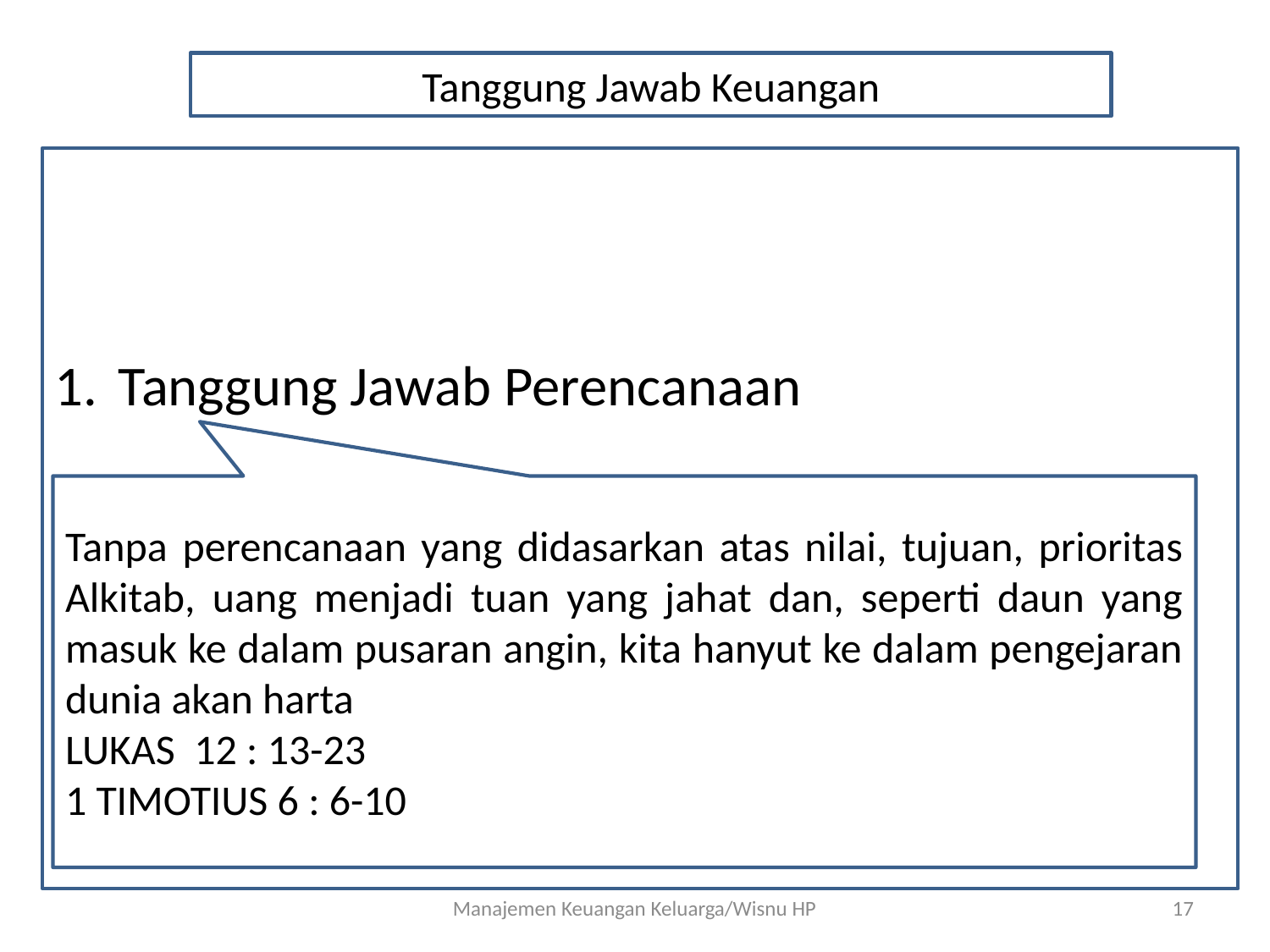

Tanggung Jawab Keuangan
Tanggung Jawab Perencanaan

Tanggung Jawab Pelayanan

Tangung Jawab Bekerja
Tanpa perencanaan yang didasarkan atas nilai, tujuan, prioritas Alkitab, uang menjadi tuan yang jahat dan, seperti daun yang masuk ke dalam pusaran angin, kita hanyut ke dalam pengejaran dunia akan harta
LUKAS  12 : 13-23
1 TIMOTIUS 6 : 6-10
Manajemen Keuangan Keluarga/Wisnu HP
17